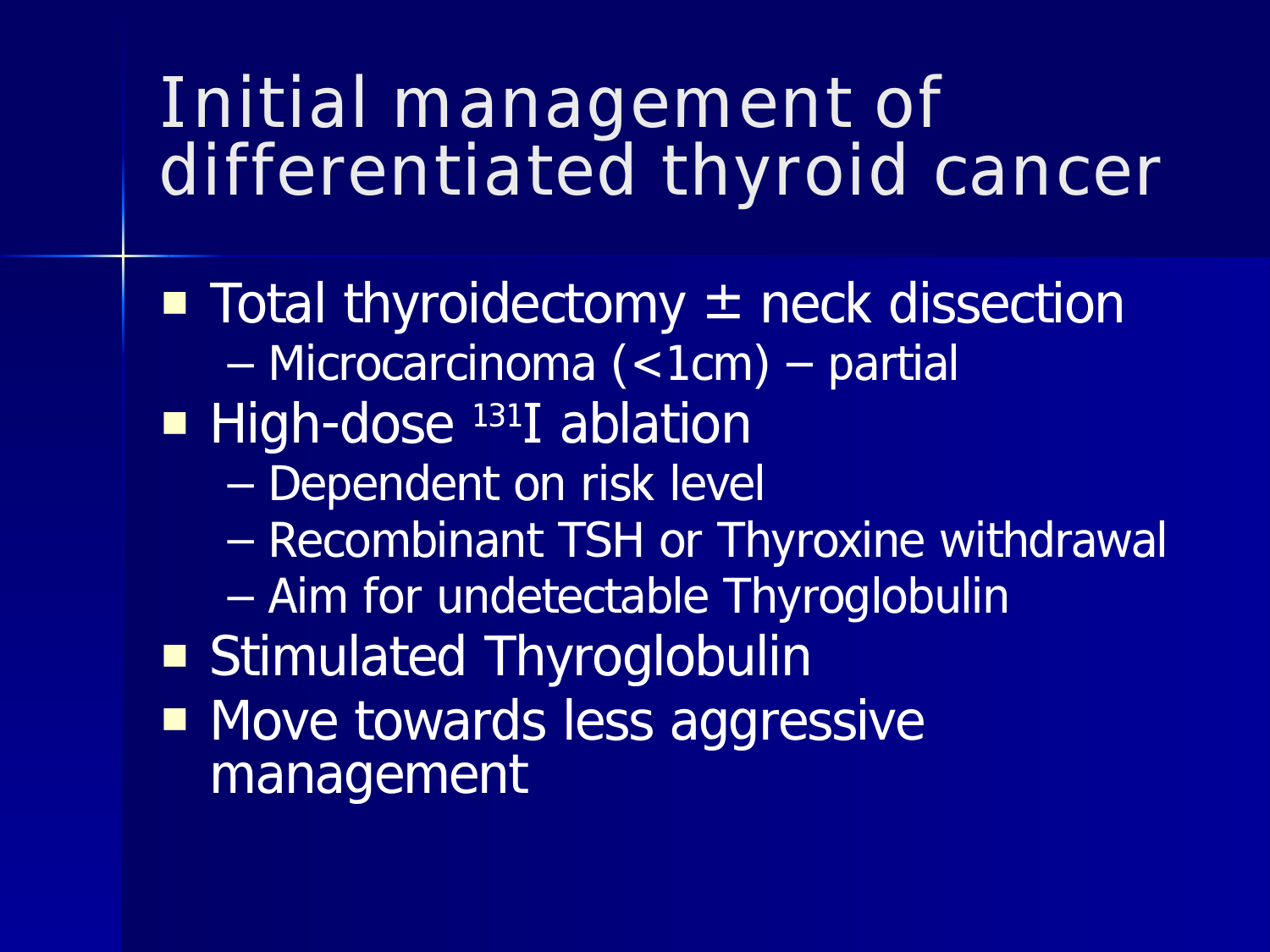

# Initial management of differentiated thyroid cancer
Total thyroidectomy ± neck dissection
Microcarcinoma (<1cm) – partial
High-dose 131I ablation
Dependent on risk level
Recombinant TSH or Thyroxine withdrawal
Aim for undetectable Thyroglobulin
Stimulated Thyroglobulin
Move towards less aggressive management